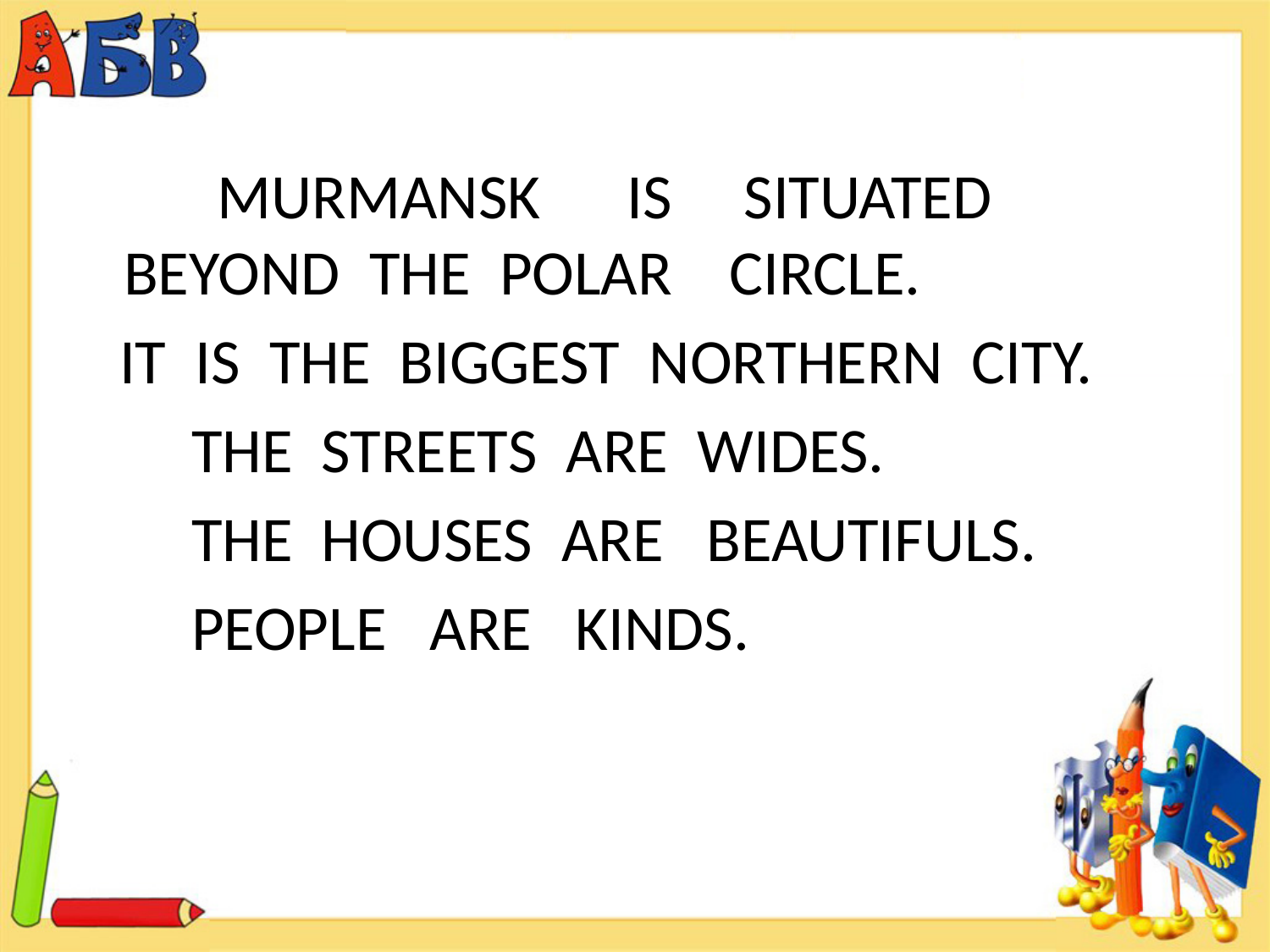

#
         MURMANSK      IS     SITUATED BEYOND  THE  POLAR    CIRCLE.
   IT  IS  THE  BIGGEST  NORTHERN  CITY.
        THE  STREETS  ARE  WIDES.
        THE  HOUSES  ARE   BEAUTIFULS.
        PEOPLE   ARE   KINDS.